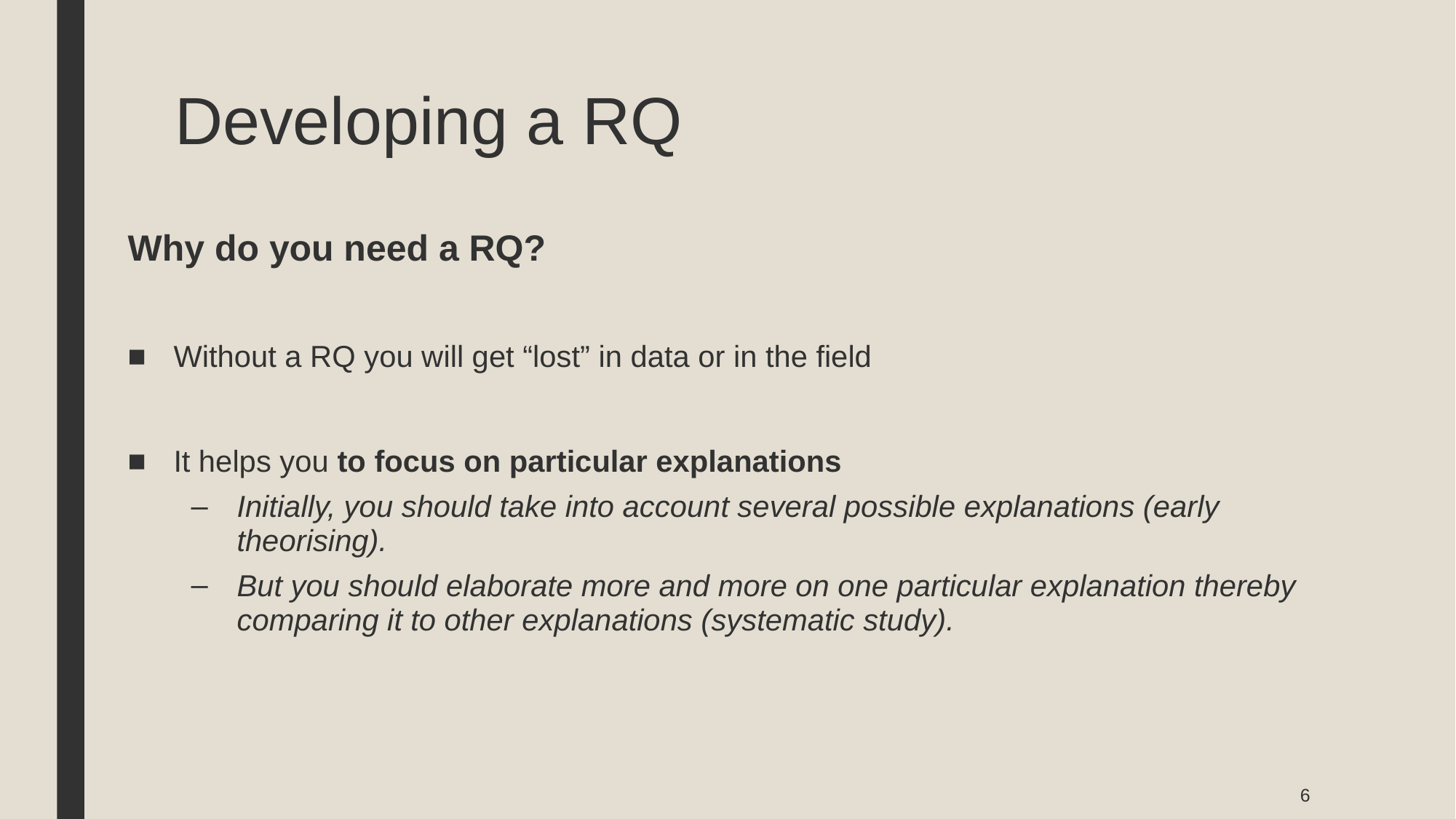

# Developing a RQ
Why do you need a RQ?

Without a RQ you will get “lost” in data or in the field

It helps you to focus on particular explanations
Initially, you should take into account several possible explanations (early theorising).
But you should elaborate more and more on one particular explanation thereby comparing it to other explanations (systematic study).

6